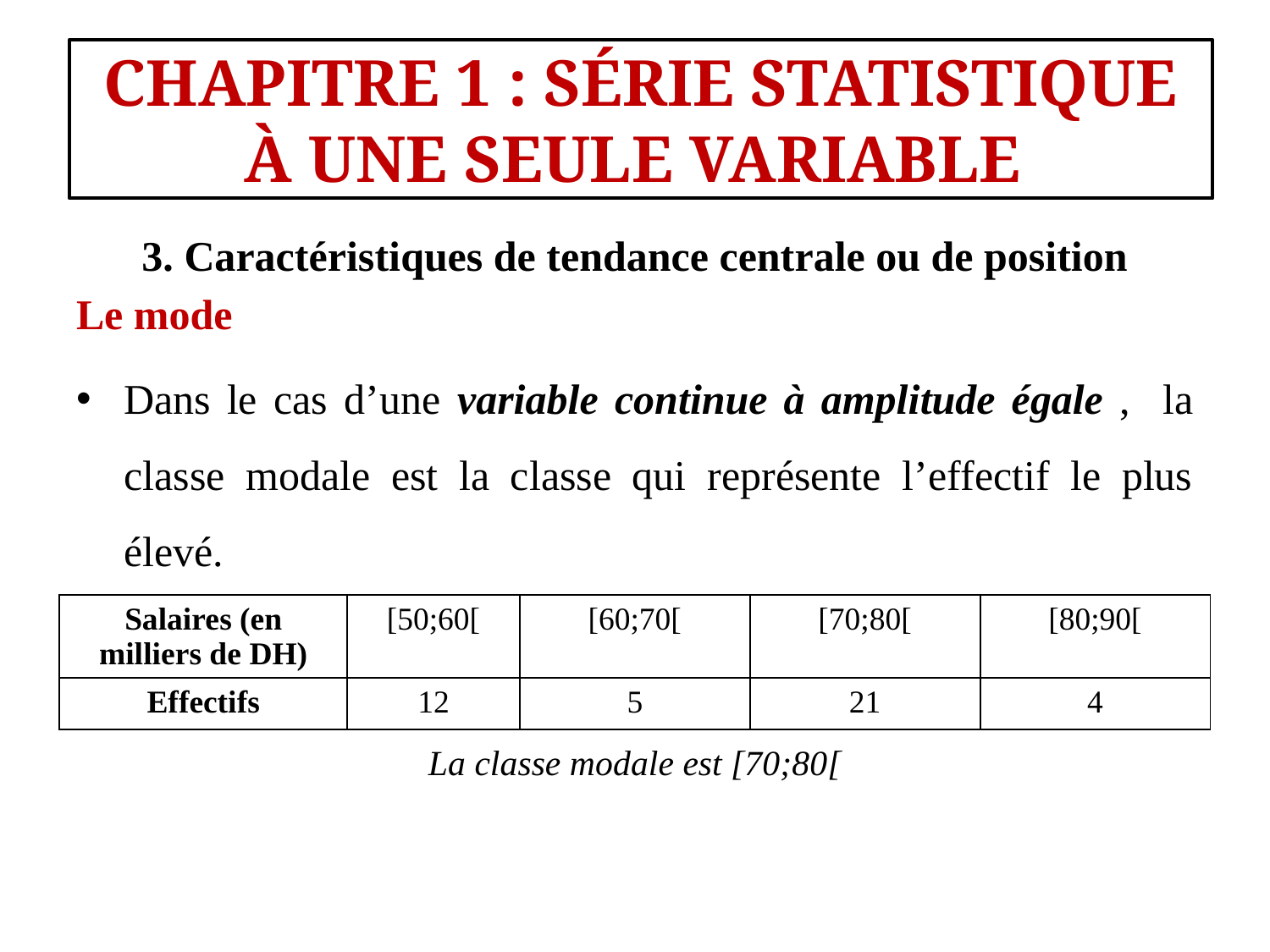

#
CHAPITRE 1 : SÉRIE STATISTIQUE À UNE SEULE VARIABLE
3. Caractéristiques de tendance centrale ou de position
Le mode
Dans le cas d’une variable continue à amplitude égale ,  la classe modale est la classe qui représente l’effectif le plus élevé.

La classe modale est [70;80[

| Salaires (en milliers de DH) | [50;60[ | [60;70[ | [70;80[ | [80;90[ |
| --- | --- | --- | --- | --- |
| Effectifs | 12 | 5 | 21 | 4 |